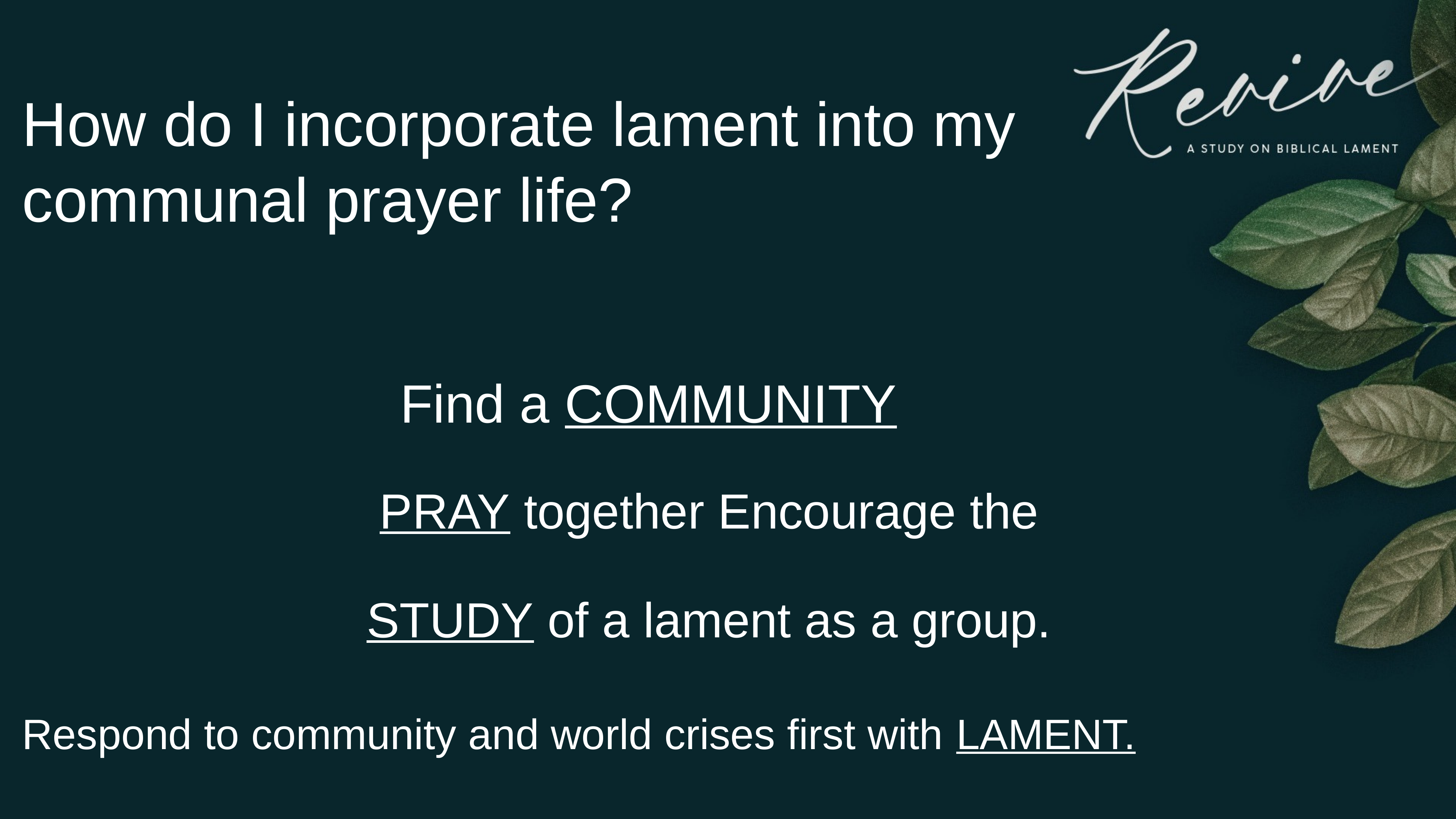

How do I incorporate lament into my communal prayer life?

Find a COMMUNITY
PRAY together Encourage the
 STUDY of a lament as a group.
Respond to community and world crises ﬁrst with LAMENT.